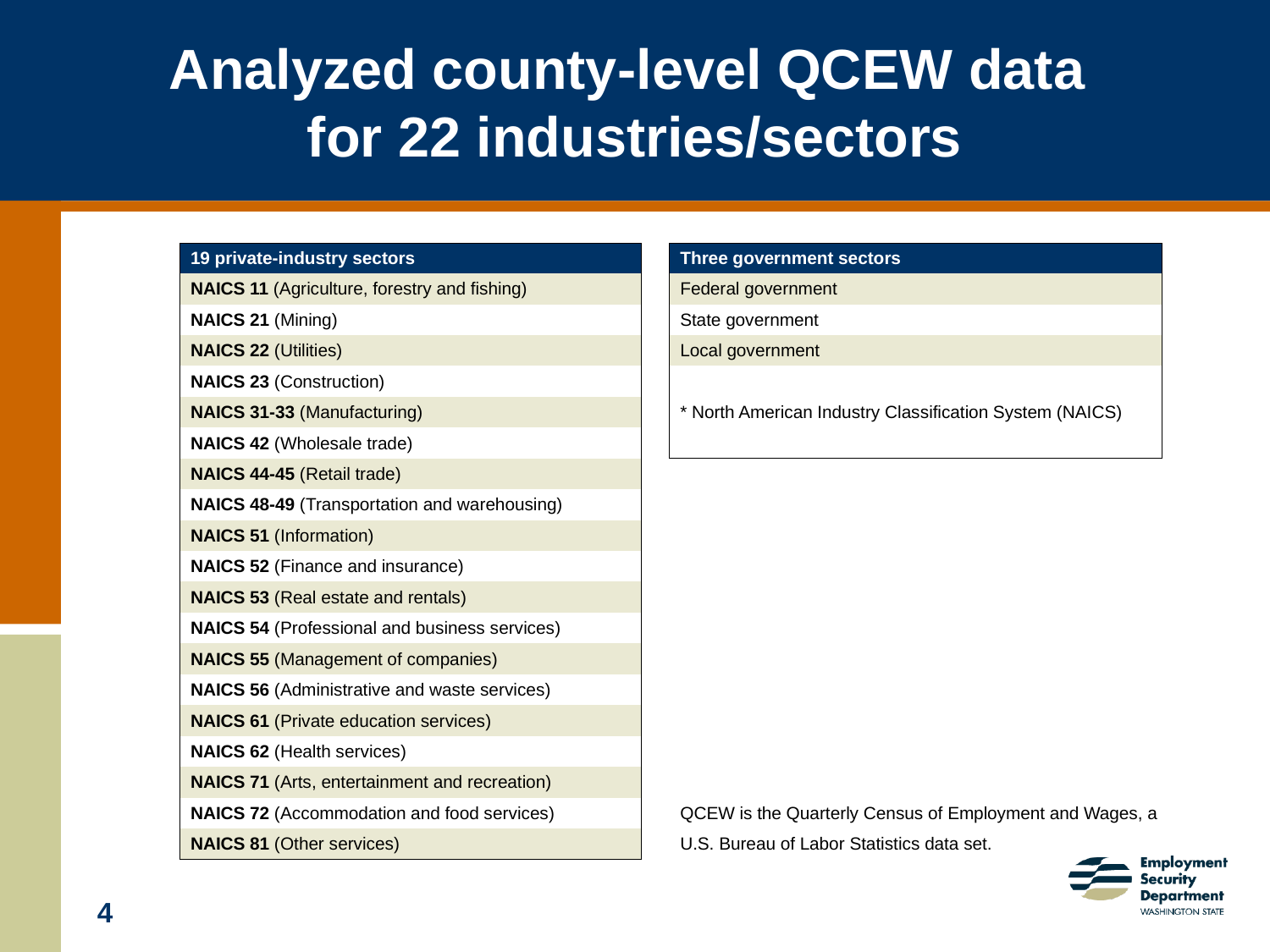

# Analyzed county-level QCEW data for 22 industries/sectors
| 19 private-industry sectors |  | Three government sectors |
| --- | --- | --- |
| NAICS 11 (Agriculture, forestry and fishing) |  | Federal government |
| NAICS 21 (Mining) |  | State government |
| NAICS 22 (Utilities) |  | Local government |
| NAICS 23 (Construction) |  |  |
| NAICS 31-33 (Manufacturing) |  | \* North American Industry Classification System (NAICS) |
| NAICS 42 (Wholesale trade) |  |  |
| NAICS 44-45 (Retail trade) |  |  |
| NAICS 48-49 (Transportation and warehousing) |  |  |
| NAICS 51 (Information) |  |  |
| NAICS 52 (Finance and insurance) |  |  |
| NAICS 53 (Real estate and rentals) |  |  |
| NAICS 54 (Professional and business services) |  |  |
| NAICS 55 (Management of companies) |  |  |
| NAICS 56 (Administrative and waste services) |  |  |
| NAICS 61 (Private education services) |  |  |
| NAICS 62 (Health services) |  |  |
| NAICS 71 (Arts, entertainment and recreation) |  |  |
| NAICS 72 (Accommodation and food services) |  | QCEW is the Quarterly Census of Employment and Wages, a |
| NAICS 81 (Other services) |  | U.S. Bureau of Labor Statistics data set. |
|  |  |  |